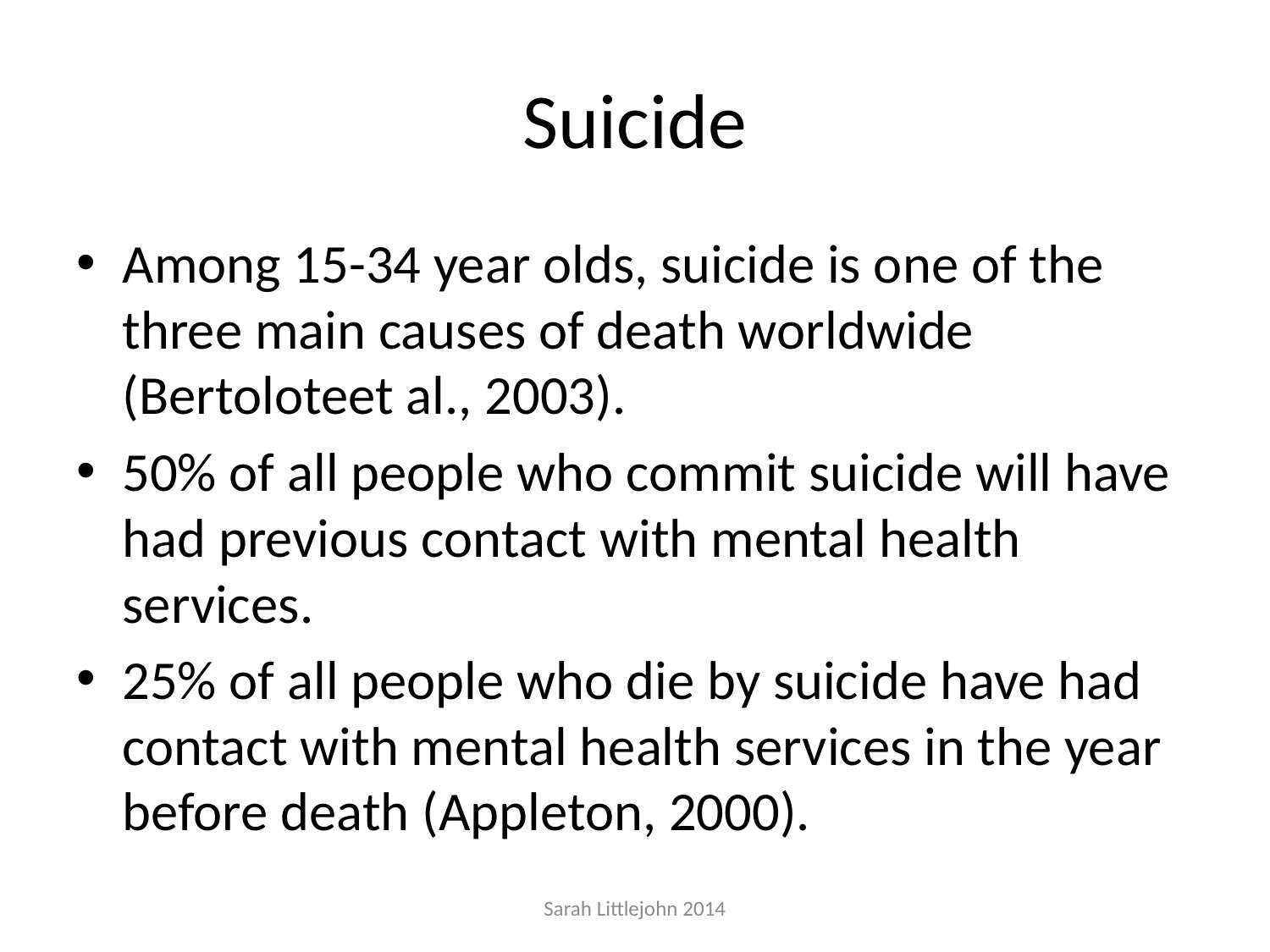

# Suicide
Among 15-34 year olds, suicide is one of the three main causes of death worldwide (Bertoloteet al., 2003).
50% of all people who commit suicide will have had previous contact with mental health services.
25% of all people who die by suicide have had contact with mental health services in the year before death (Appleton, 2000).

Sarah Littlejohn 2014